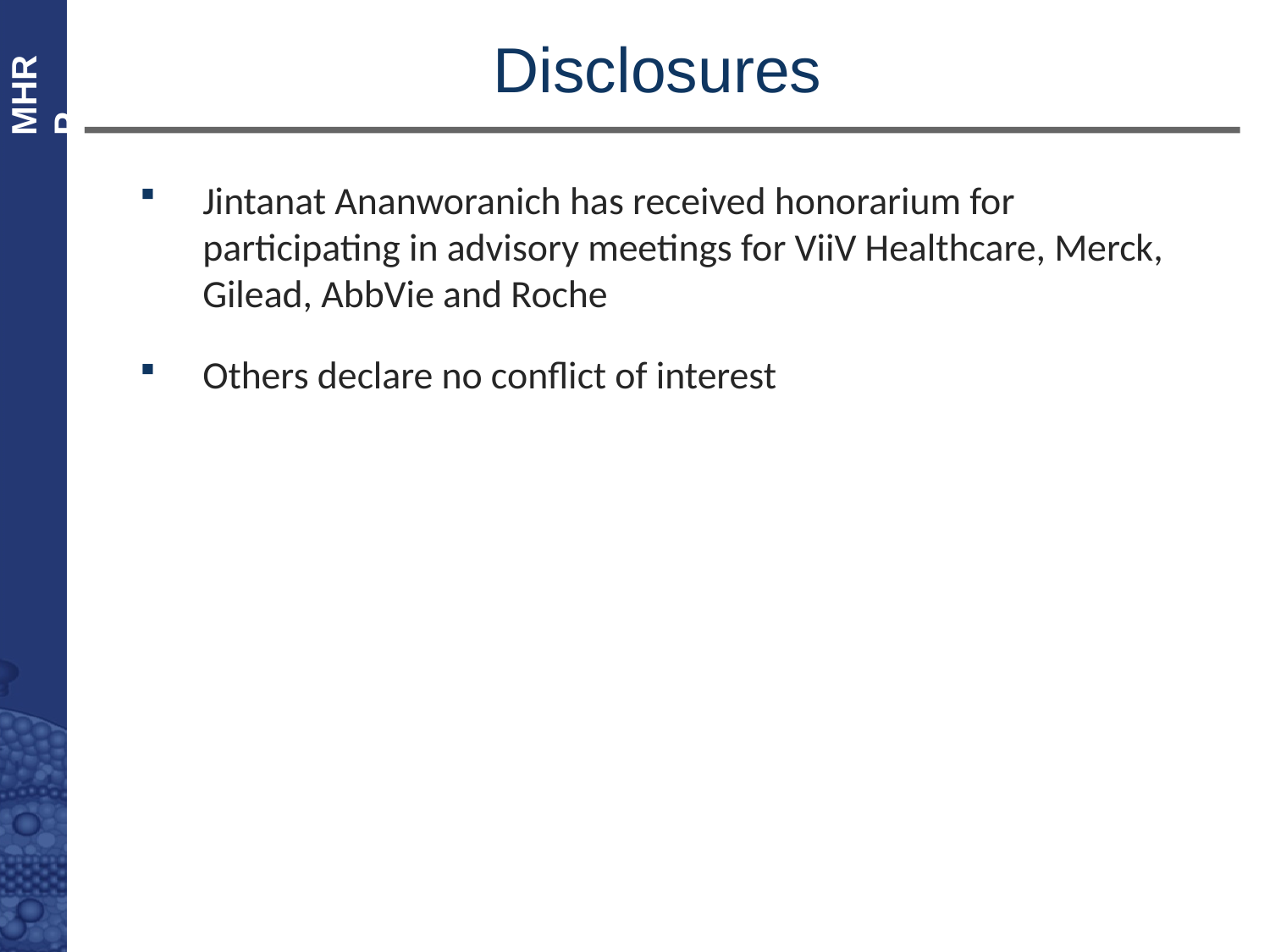

# Disclosures
Jintanat Ananworanich has received honorarium for participating in advisory meetings for ViiV Healthcare, Merck, Gilead, AbbVie and Roche
Others declare no conflict of interest